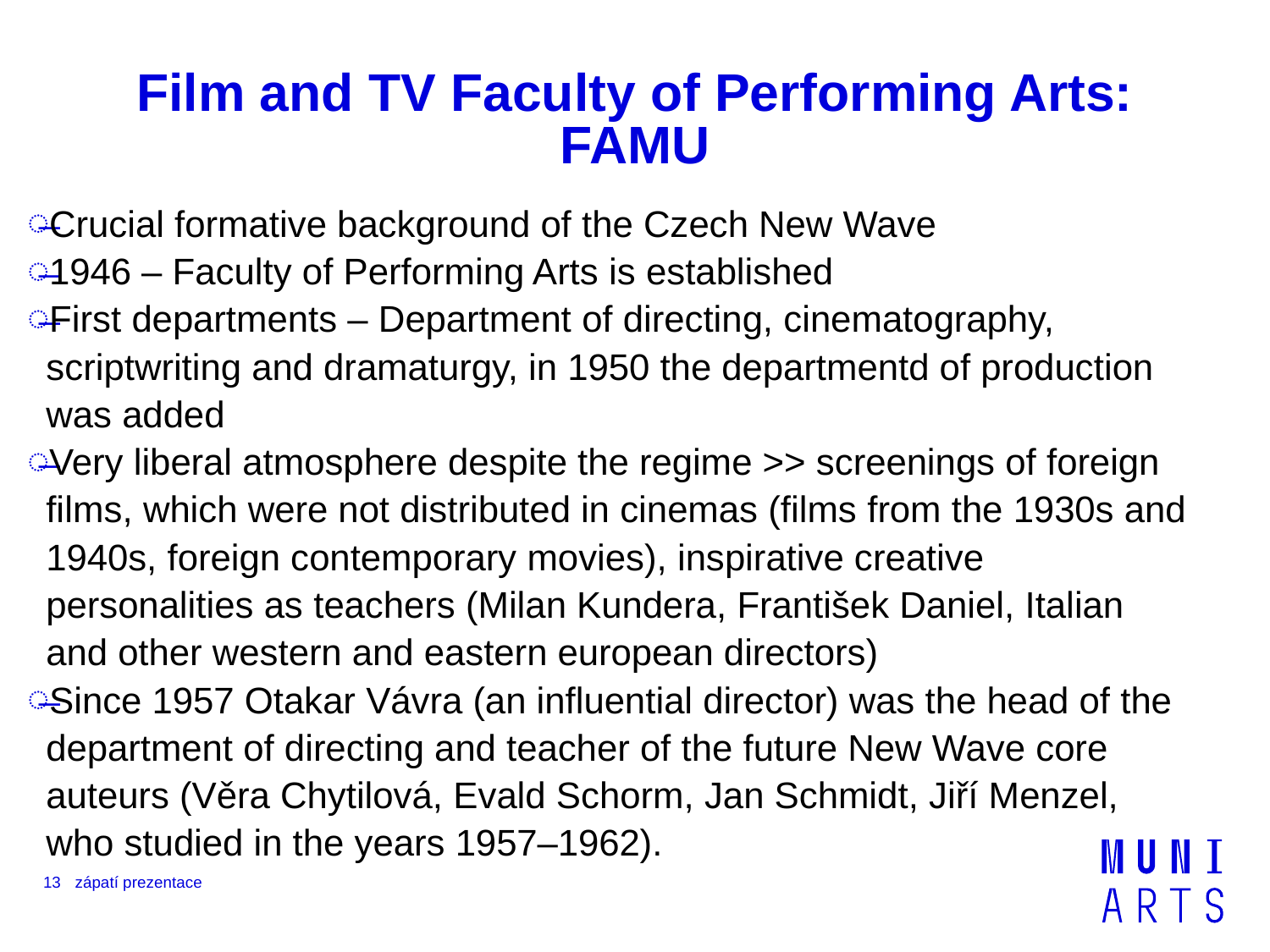

# Film and TV Faculty of Performing Arts: FAMU
Crucial formative background of the Czech New Wave
1946 – Faculty of Performing Arts is established
First departments – Department of directing, cinematography, scriptwriting and dramaturgy, in 1950 the departmentd of production was added
Very liberal atmosphere despite the regime >> screenings of foreign films, which were not distributed in cinemas (films from the 1930s and 1940s, foreign contemporary movies), inspirative creative personalities as teachers (Milan Kundera, František Daniel, Italian and other western and eastern european directors)
Since 1957 Otakar Vávra (an influential director) was the head of the department of directing and teacher of the future New Wave core auteurs (Věra Chytilová, Evald Schorm, Jan Schmidt, Jiří Menzel, who studied in the years 1957–1962).

13
zápatí prezentace